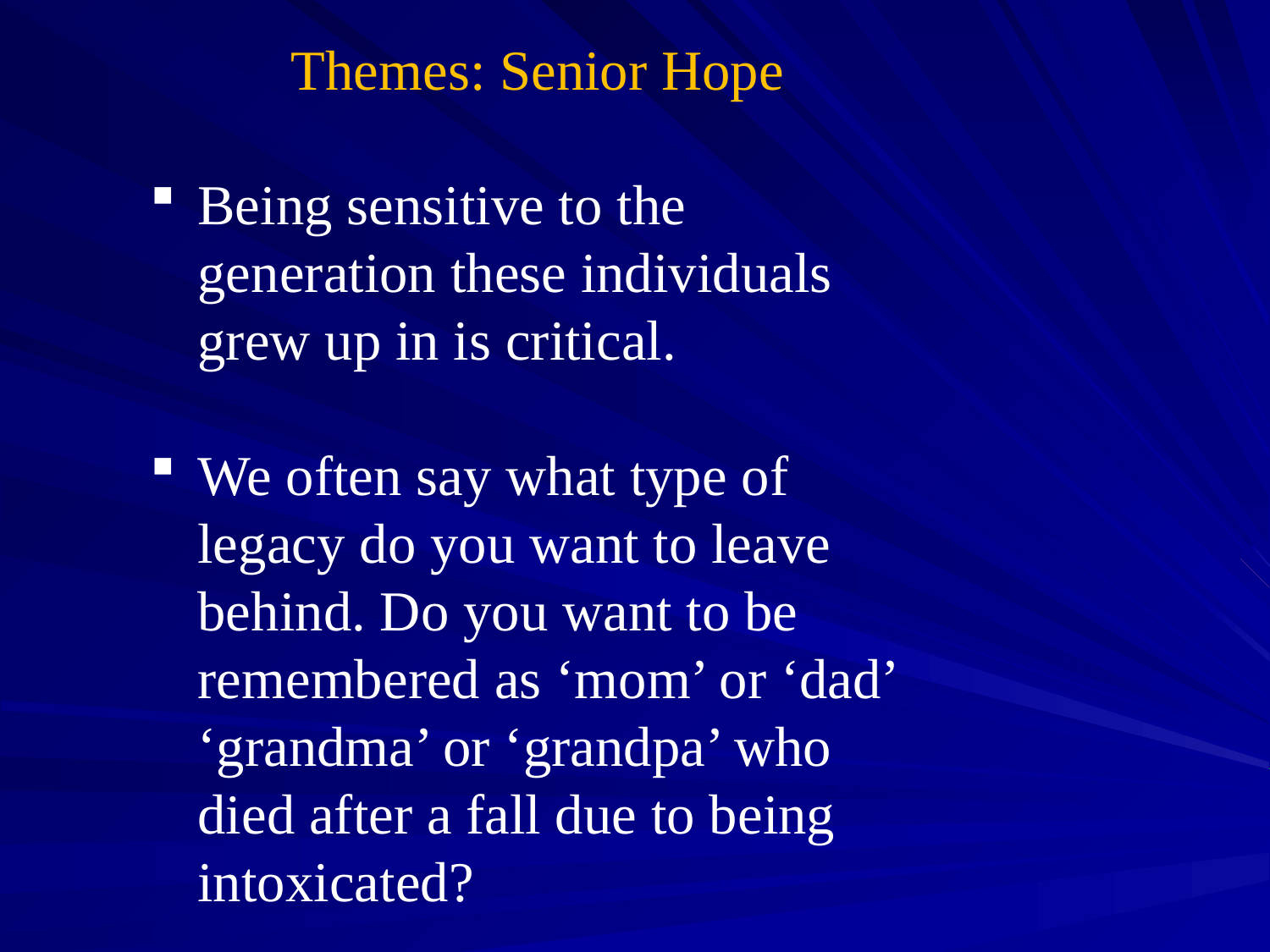

Themes: Senior Hope

Being sensitive to the generation these individuals grew up in is critical.

We often say what type of legacy do you want to leave behind. Do you want to be remembered as ‘mom’ or ‘dad’ ‘grandma’ or ‘grandpa’ who died after a fall due to being intoxicated?